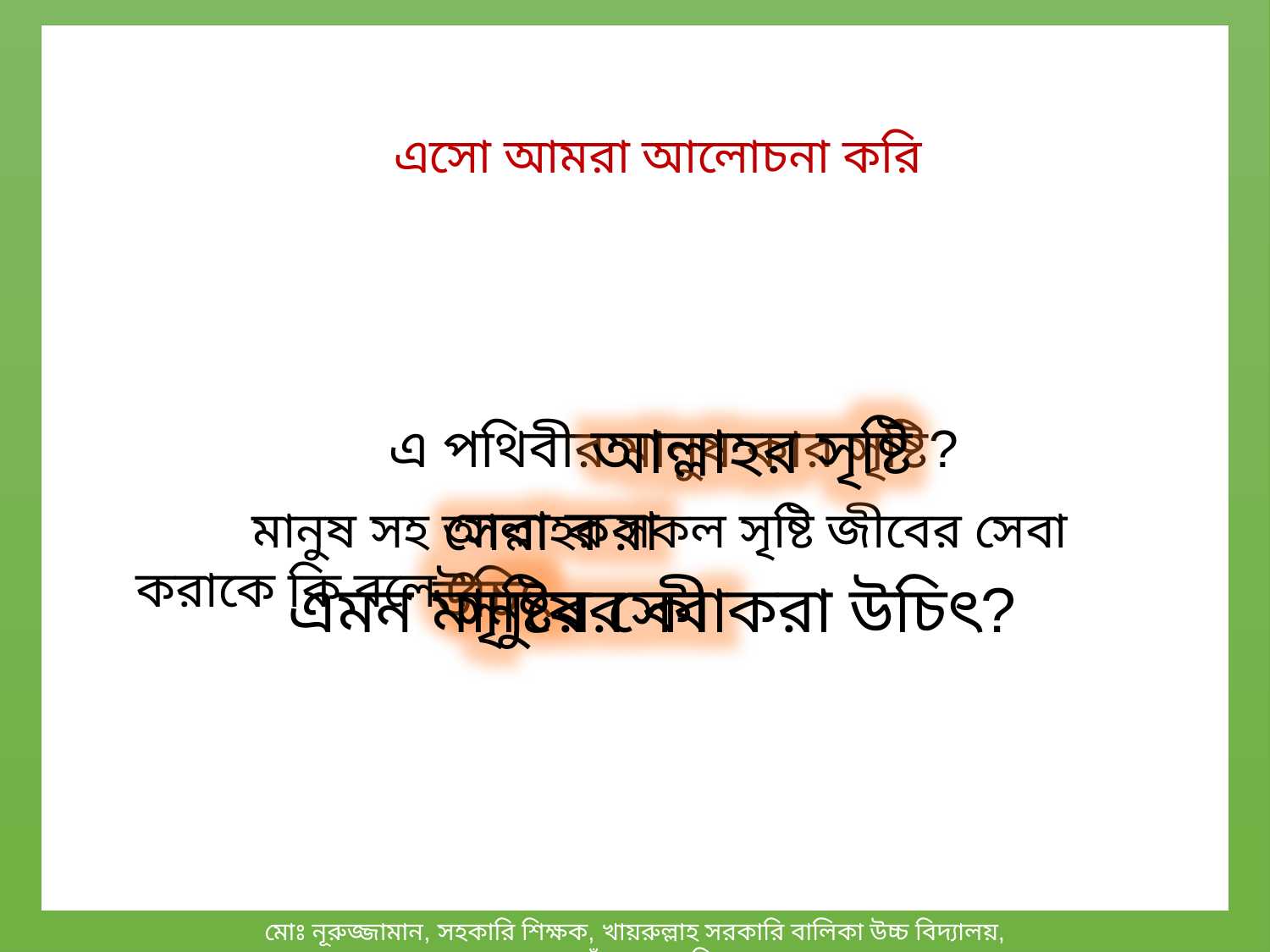

এসো আমরা আলোচনা করি
 আল্লাহর সৃষ্টি
এ পথিবীর মানুষ কার সৃষ্টি?
 সেবা করা উচিৎ
         মানুষ সহ আল্লাহর সকল সৃষ্টি জীবের সেবা করাকে কি বলে ?
এমন মানুষের কী করা উচিৎ?
 সৃষ্টির সেবা